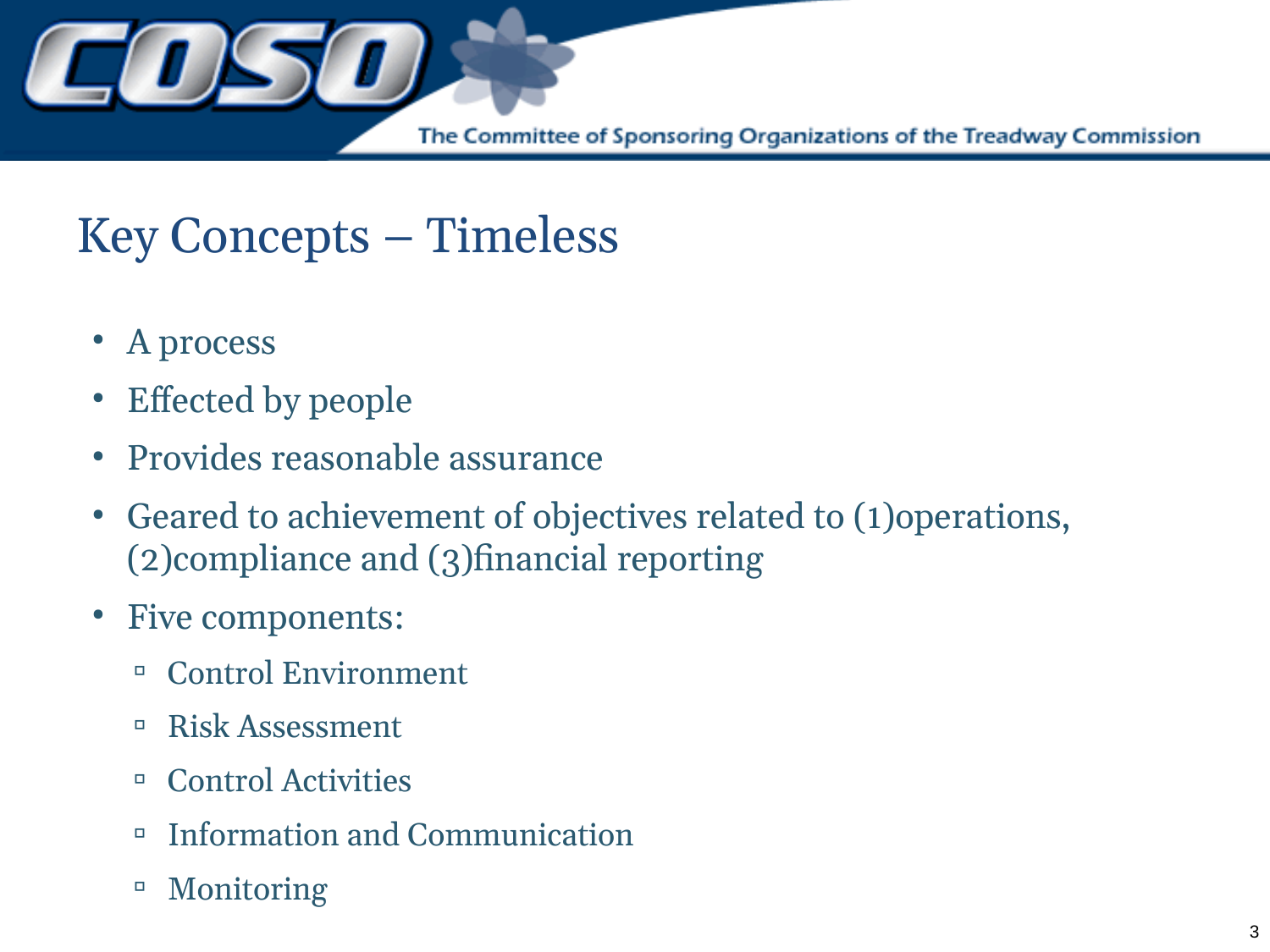

# Key Concepts – Timeless
A process
Effected by people
Provides reasonable assurance
Geared to achievement of objectives related to (1)operations, (2)compliance and (3)financial reporting
Five components:
Control Environment
Risk Assessment
Control Activities
Information and Communication
Monitoring